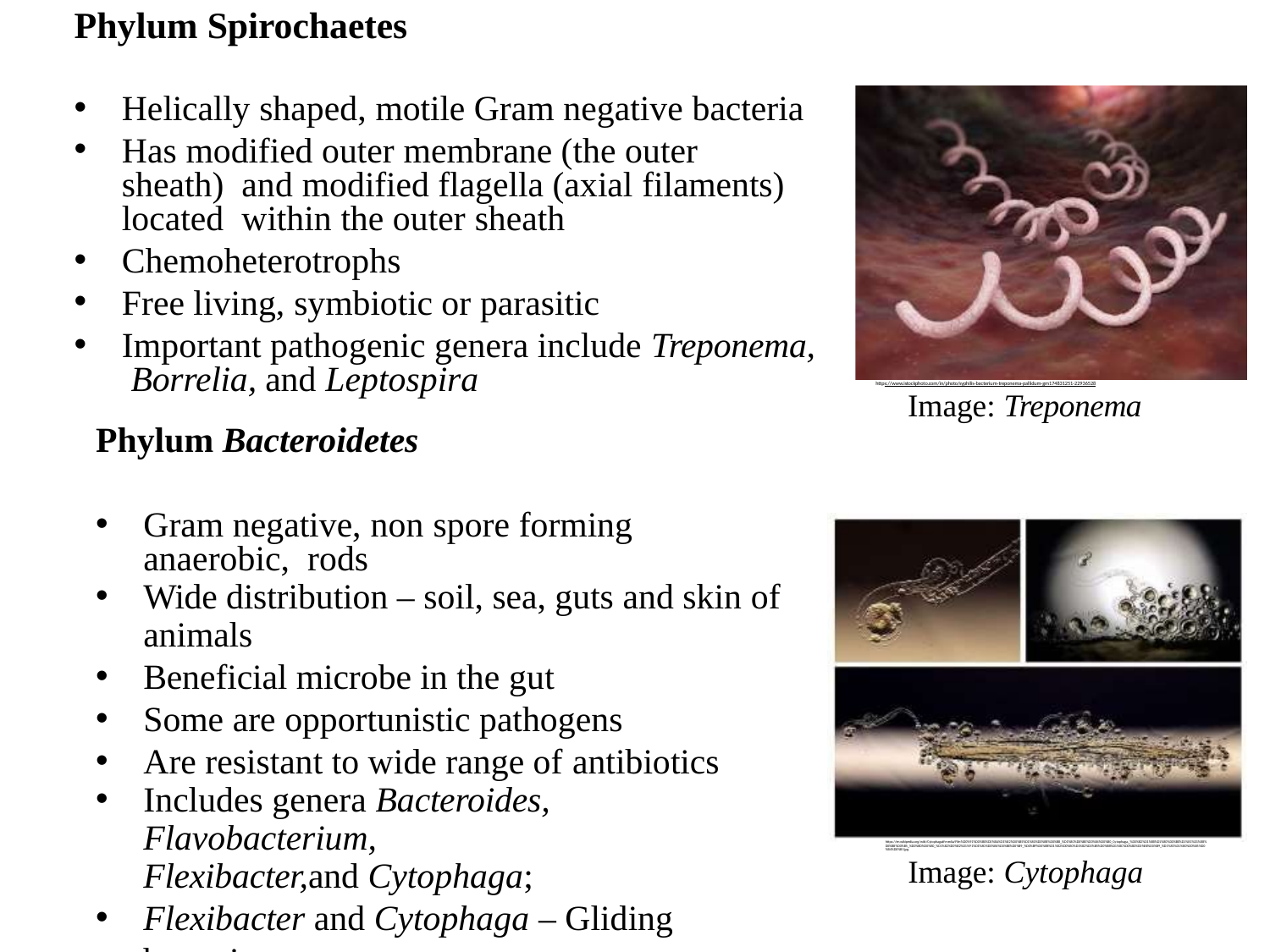

# Phylum Spirochaetes
Helically shaped, motile Gram negative bacteria
Has modified outer membrane (the outer sheath)  and modified flagella (axial filaments) located  within the outer sheath
Chemoheterotrophs
Free living, symbiotic or parasitic
Important pathogenic genera include Treponema,  Borrelia, and Leptospira
Phylum Bacteroidetes

https://www.istockphoto.com/in/photo/syphilis-bacterium-treponema-pallidum-gm174831251-22936528
Image: Treponema
Gram negative, non spore forming anaerobic,  rods
Wide distribution – soil, sea, guts and skin of
animals
Beneficial microbe in the gut
Some are opportunistic pathogens
Are resistant to wide range of antibiotics
Includes genera Bacteroides, Flavobacterium,
Flexibacter,and Cytophaga;
Flexibacter and Cytophaga – Gliding bacteria

https://en.wikipedia.org/wiki/Cytophaga#/media/File:%D0%91%D0%B0%D0%BA%D1%82%D0%B5%D1%80%D0%B8%D0%B8_%D1%80%D0%BE%D0%B4%D0%B0_Cytophaga,_%D0%B2%D1%8B%D1%80%D0%BE%D1%81%D1%88%  D0%B8%D0%B5_%D0%BD%D0%B0_%D1%82%D0%B2%D1%91%D1%80%D0%B4%D0%BE%D0%B9_%D0%BF%D0%B8%D1%82%D0%B0%D1%82%D0%B5%D0%BB%D1%8C%D0%BD%D0%BE%D0%B9_%D1%81%D1%80%D0%B5%D0
%B4%D0%B5.jpg
Image: Cytophaga